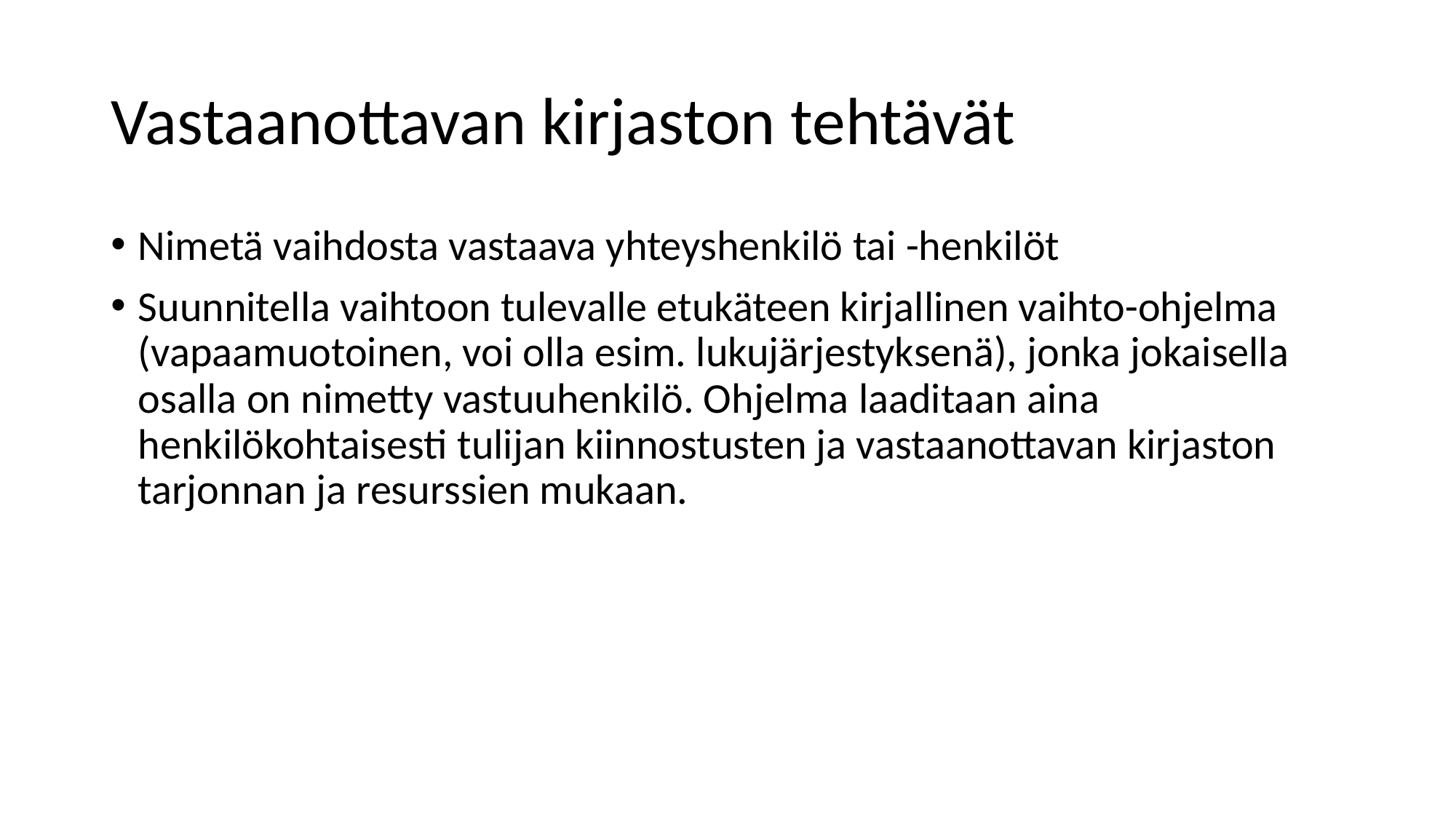

# Vastaanottavan kirjaston tehtävät
Nimetä vaihdosta vastaava yhteyshenkilö tai -henkilöt
Suunnitella vaihtoon tulevalle etukäteen kirjallinen vaihto-ohjelma (vapaamuotoinen, voi olla esim. lukujärjestyksenä), jonka jokaisella osalla on nimetty vastuuhenkilö. Ohjelma laaditaan aina henkilökohtaisesti tulijan kiinnostusten ja vastaanottavan kirjaston tarjonnan ja resurssien mukaan.